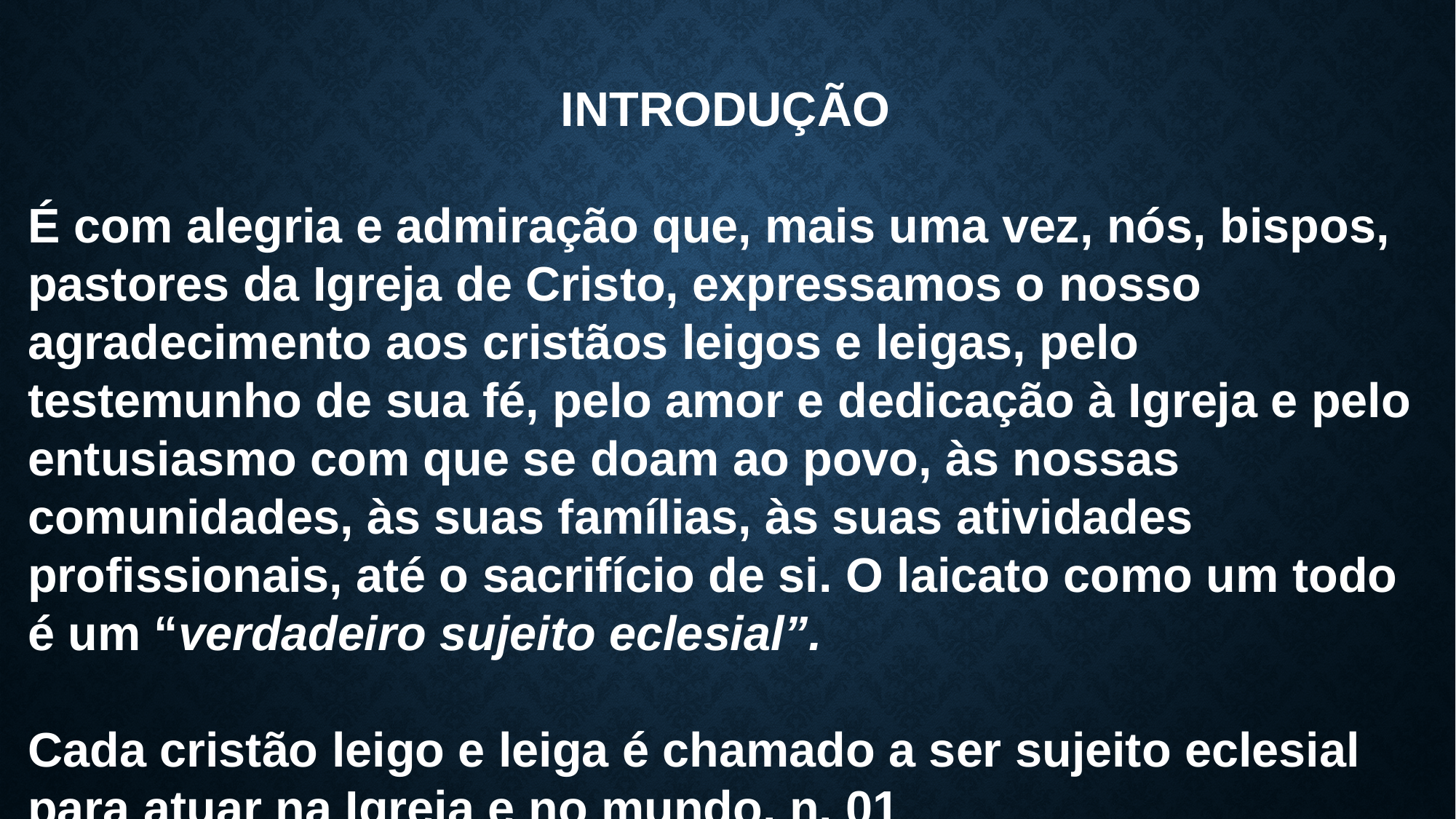

INTRODUÇÃO

É com alegria e admiração que, mais uma vez, nós, bispos, pastores da Igreja de Cristo, expressamos o nosso agradecimento aos cristãos leigos e leigas, pelo testemunho de sua fé, pelo amor e dedicação à Igreja e pelo entusiasmo com que se doam ao povo, às nossas comunidades, às suas famílias, às suas atividades profissionais, até o sacrifício de si. O laicato como um todo é um “verdadeiro sujeito eclesial”.

Cada cristão leigo e leiga é chamado a ser sujeito eclesial para atuar na Igreja e no mundo. n. 01